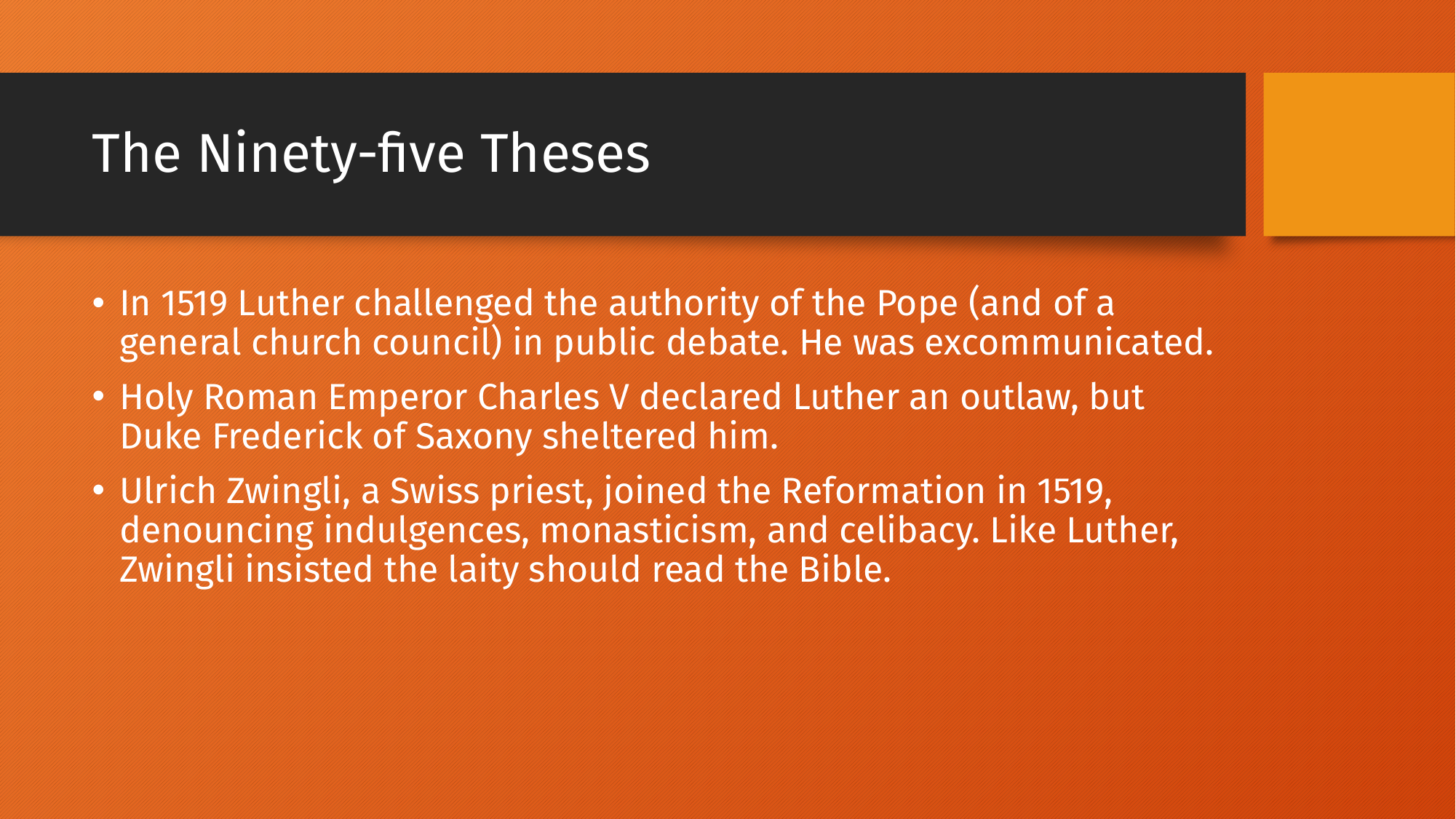

# The Ninety-five Theses
In 1519 Luther challenged the authority of the Pope (and of a general church council) in public debate. He was excommunicated.
Holy Roman Emperor Charles V declared Luther an outlaw, but Duke Frederick of Saxony sheltered him.
Ulrich Zwingli, a Swiss priest, joined the Reformation in 1519, denouncing indulgences, monasticism, and celibacy. Like Luther, Zwingli insisted the laity should read the Bible.